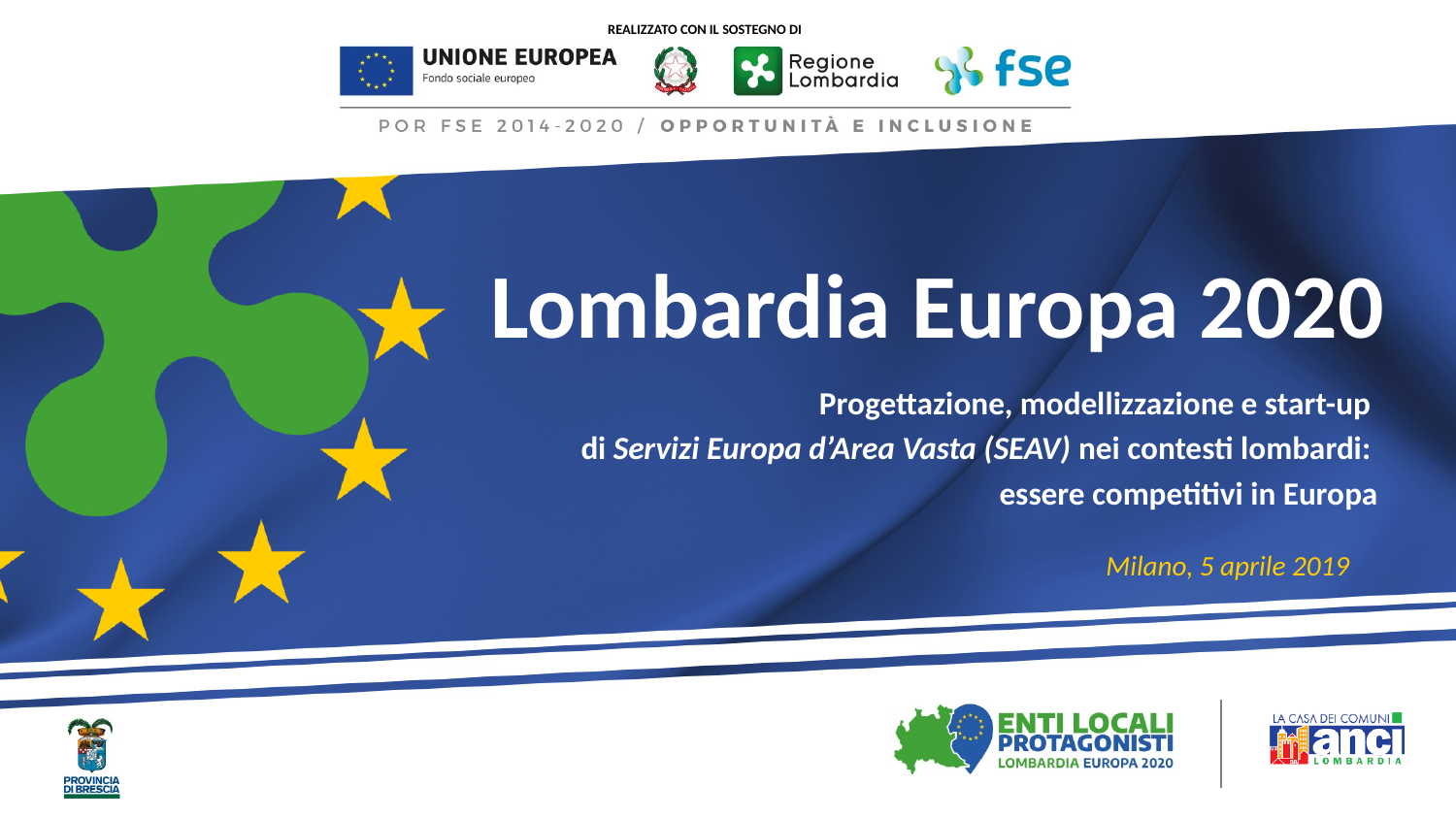

# Lombardia Europa 2020
Progettazione, modellizzazione e start-up
di Servizi Europa d’Area Vasta (SEAV) nei contesti lombardi:
essere competitivi in Europa
Milano, 5 aprile 2019